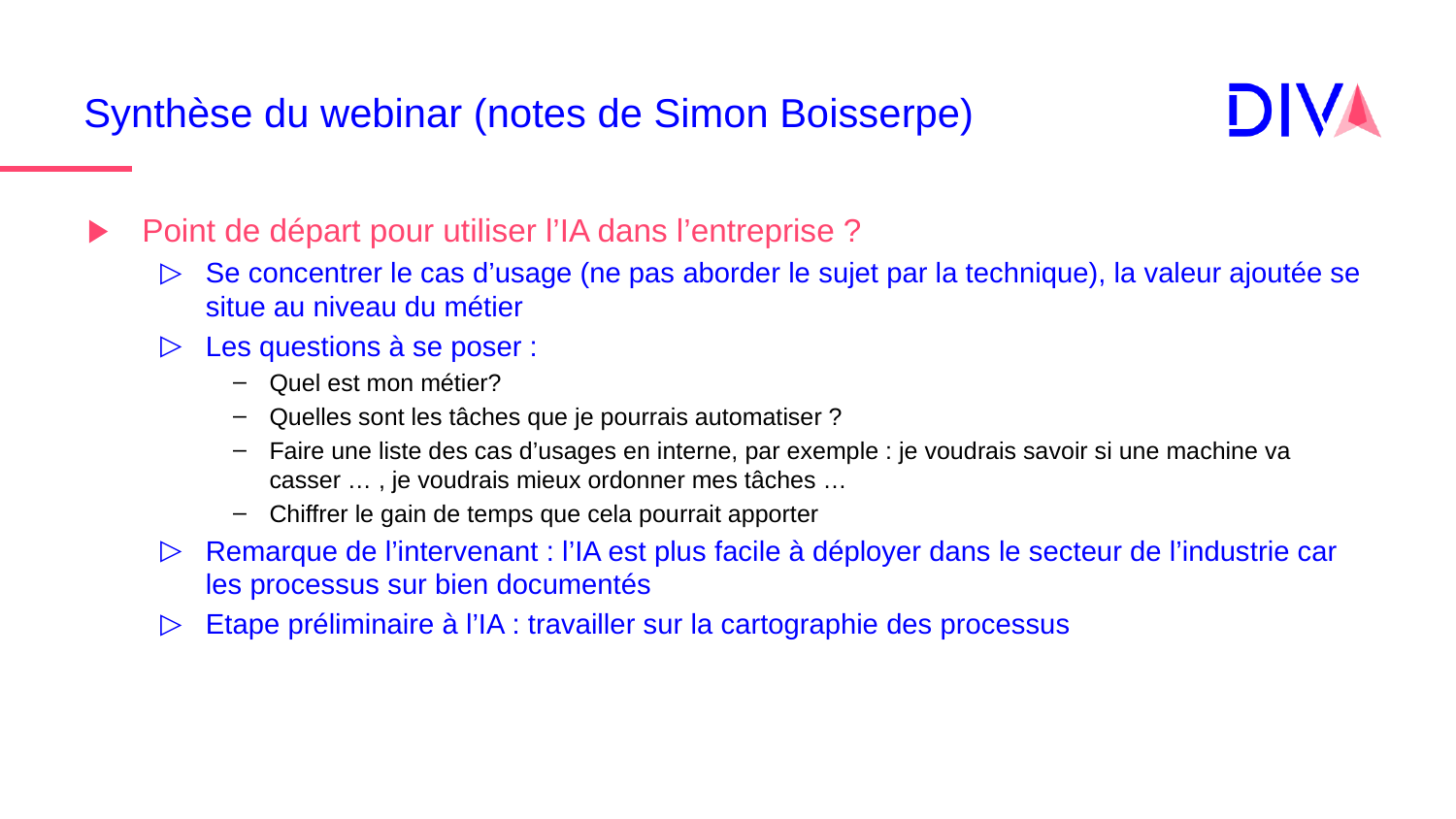

# Synthèse du webinar (notes de Simon Boisserpe)
Point de départ pour utiliser l’IA dans l’entreprise ?
Se concentrer le cas d’usage (ne pas aborder le sujet par la technique), la valeur ajoutée se situe au niveau du métier
Les questions à se poser :
Quel est mon métier?
Quelles sont les tâches que je pourrais automatiser ?
Faire une liste des cas d’usages en interne, par exemple : je voudrais savoir si une machine va casser … , je voudrais mieux ordonner mes tâches …
Chiffrer le gain de temps que cela pourrait apporter
Remarque de l’intervenant : l’IA est plus facile à déployer dans le secteur de l’industrie car les processus sur bien documentés
Etape préliminaire à l’IA : travailler sur la cartographie des processus